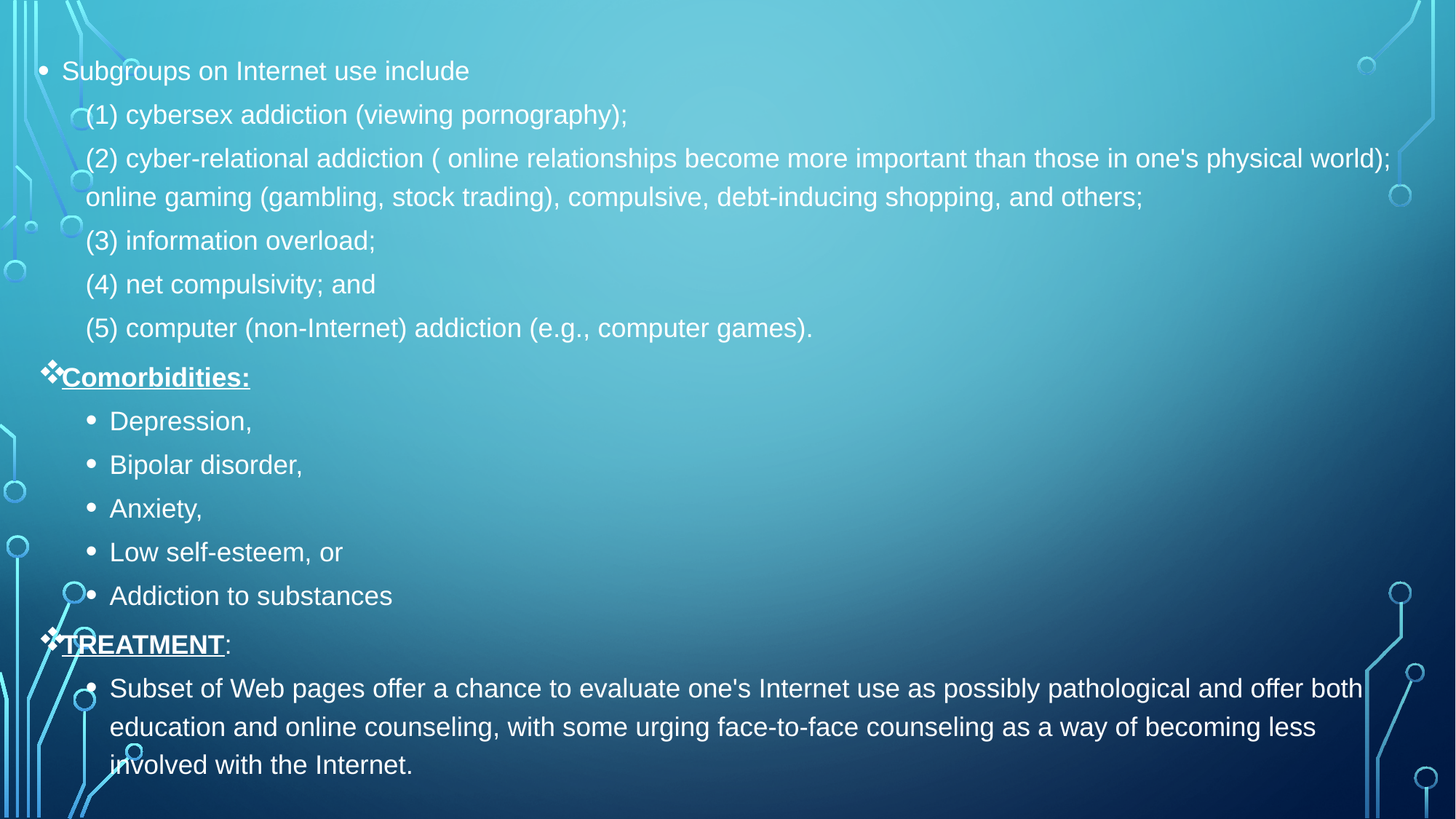

Subgroups on Internet use include
(1) cybersex addiction (viewing pornography);
(2) cyber-relational addiction ( online relationships become more important than those in one's physical world); online gaming (gambling, stock trading), compulsive, debt-inducing shopping, and others;
(3) information overload;
(4) net compulsivity; and
(5) computer (non-Internet) addiction (e.g., computer games).
Comorbidities:
Depression,
Bipolar disorder,
Anxiety,
Low self-esteem, or
Addiction to substances
TREATMENT:
Subset of Web pages offer a chance to evaluate one's Internet use as possibly pathological and offer both education and online counseling, with some urging face-to-face counseling as a way of becoming less involved with the Internet.